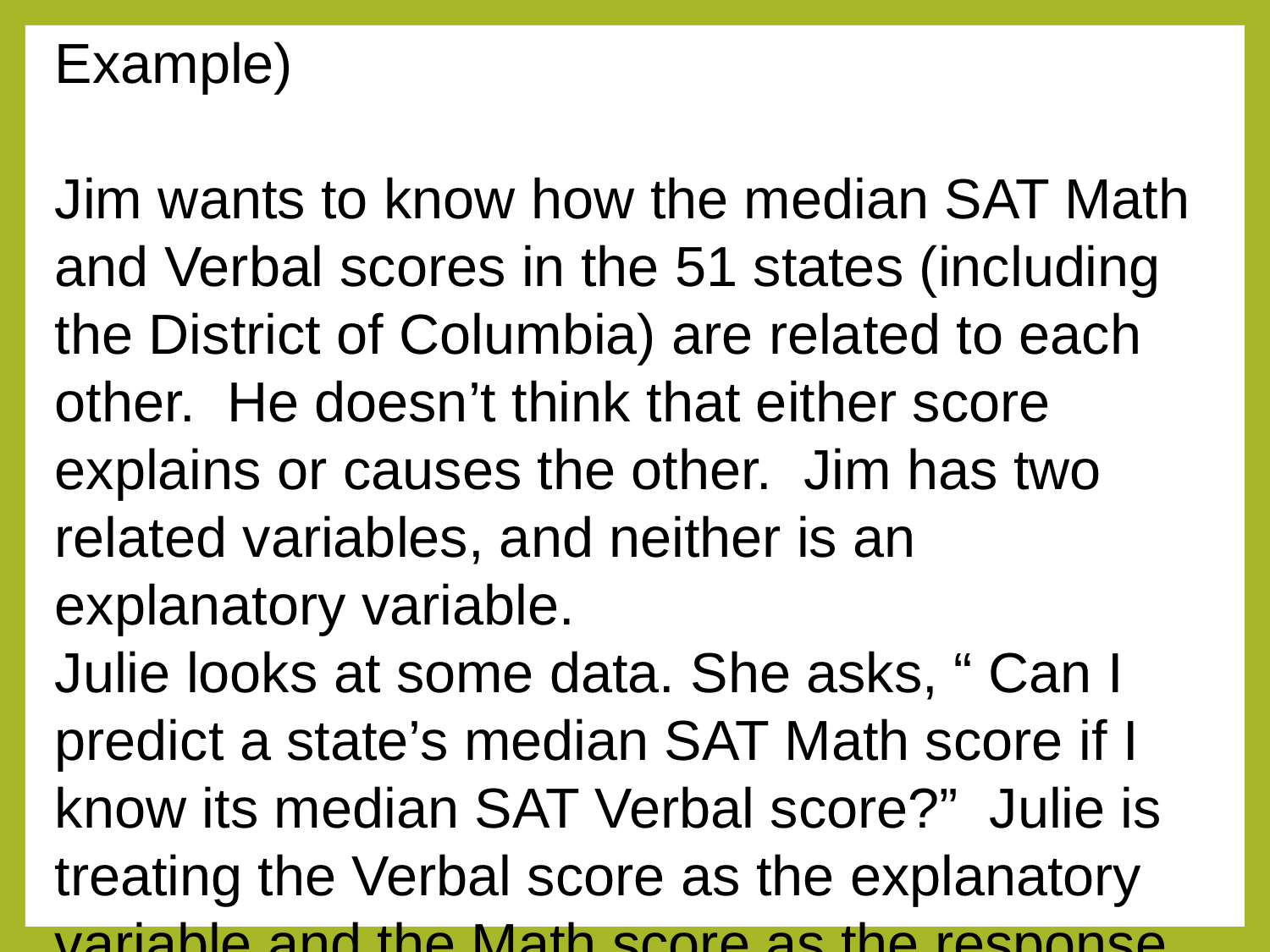

Example)

Jim wants to know how the median SAT Math and Verbal scores in the 51 states (including the District of Columbia) are related to each other.  He doesn’t think that either score explains or causes the other.  Jim has two related variables, and neither is an explanatory variable.
Julie looks at some data. She asks, “ Can I predict a state’s median SAT Math score if I know its median SAT Verbal score?”  Julie is treating the Verbal score as the explanatory variable and the Math score as the response variable.